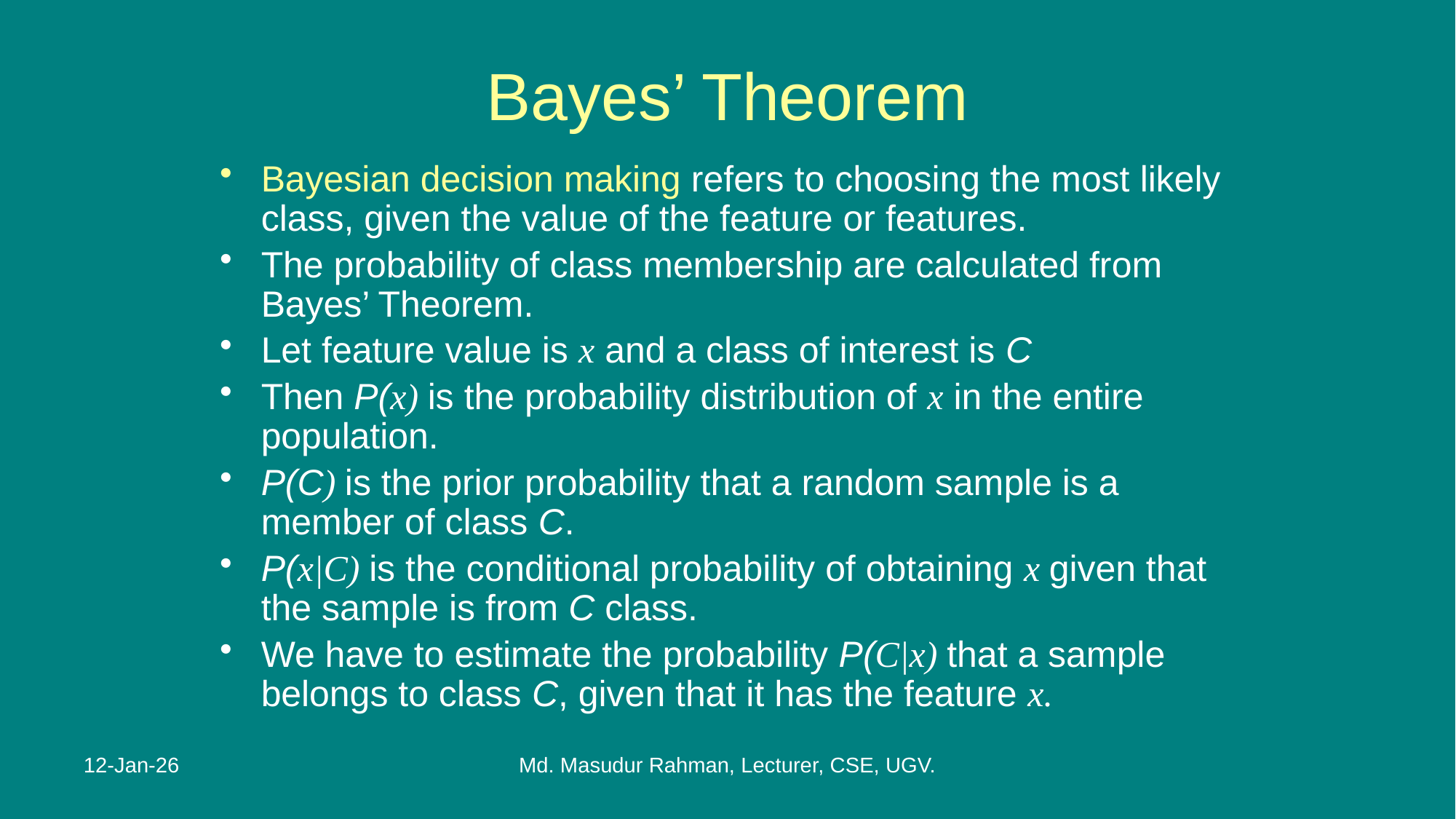

# Bayes’ Theorem
Bayesian decision making refers to choosing the most likely class, given the value of the feature or features.
The probability of class membership are calculated from Bayes’ Theorem.
Let feature value is x and a class of interest is C
Then P(x) is the probability distribution of x in the entire population.
P(C) is the prior probability that a random sample is a member of class C.
P(x|C) is the conditional probability of obtaining x given that the sample is from C class.
We have to estimate the probability P(C|x) that a sample belongs to class C, given that it has the feature x.
12-Jan-26
Md. Masudur Rahman, Lecturer, CSE, UGV.